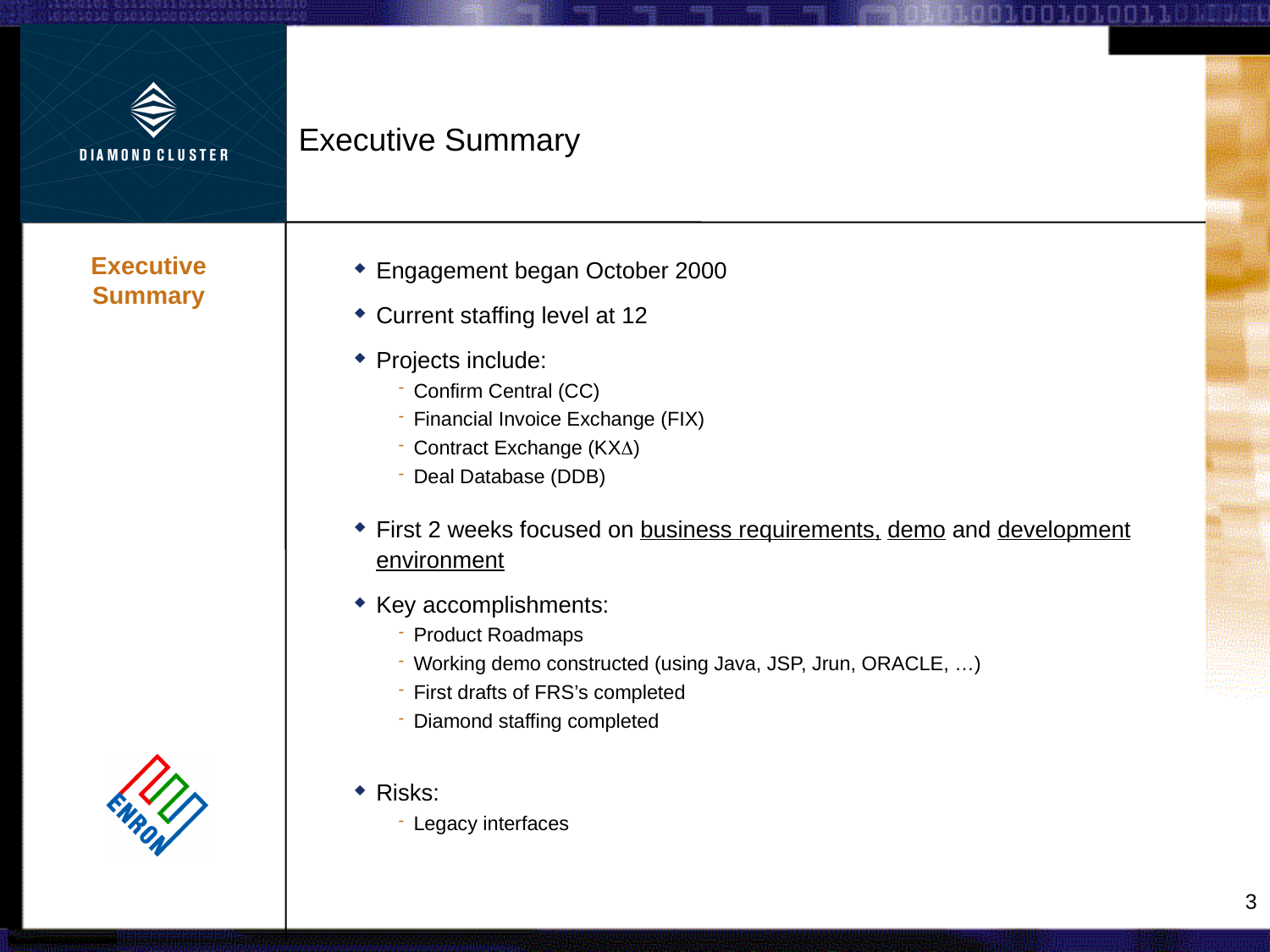

# Executive Summary
Engagement began October 2000
Current staffing level at 12
Projects include:
Confirm Central (CC)
Financial Invoice Exchange (FIX)
Contract Exchange (KXΔ)
Deal Database (DDB)
First 2 weeks focused on business requirements, demo and development environment
Key accomplishments:
Product Roadmaps
Working demo constructed (using Java, JSP, Jrun, ORACLE, …)
First drafts of FRS’s completed
Diamond staffing completed

Risks:
Legacy interfaces
Executive
Summary
3